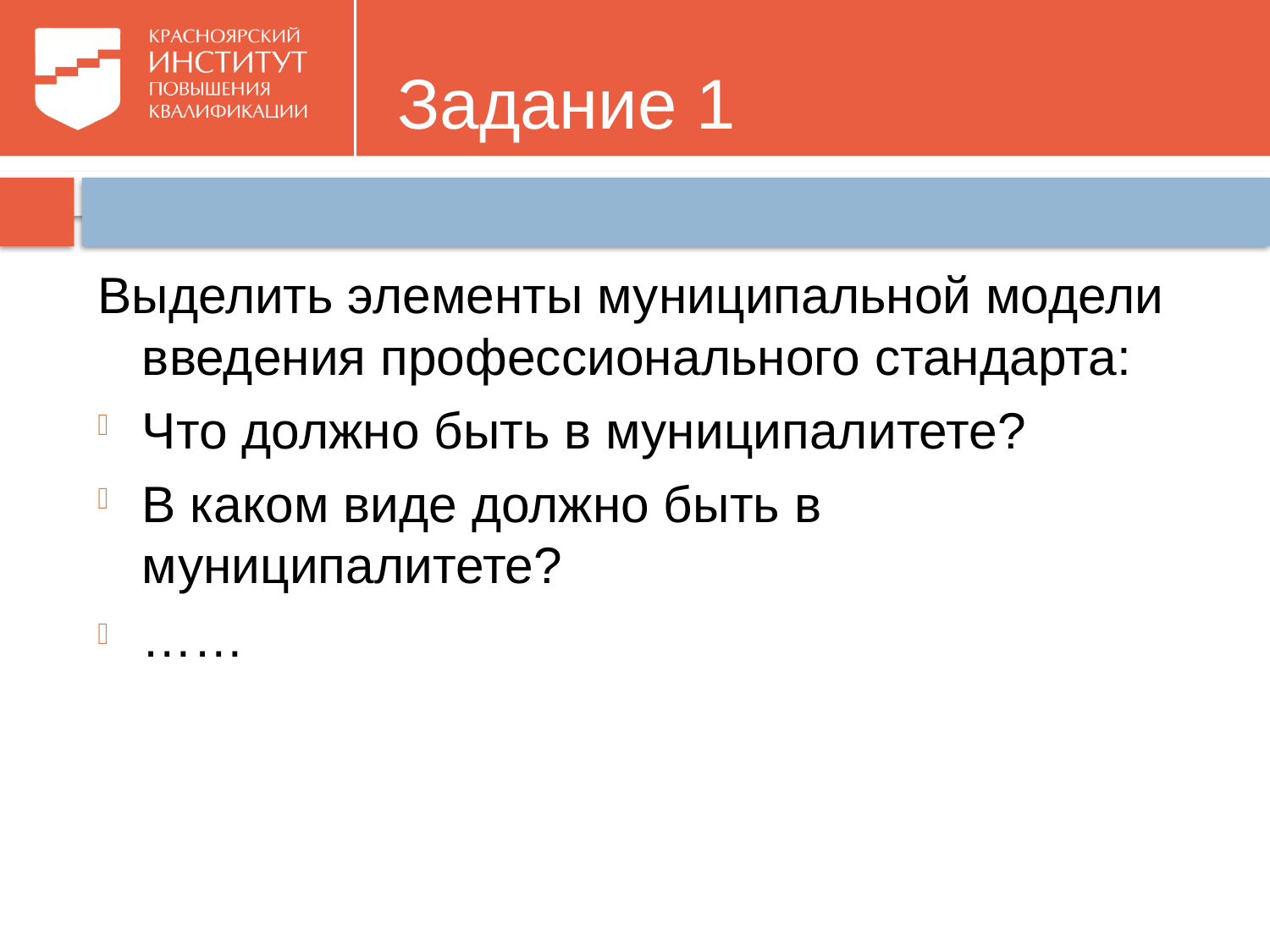

# Задание 1
Выделить элементы муниципальной модели введения профессионального стандарта:
Что должно быть в муниципалитете?
В каком виде должно быть в муниципалитете?
……